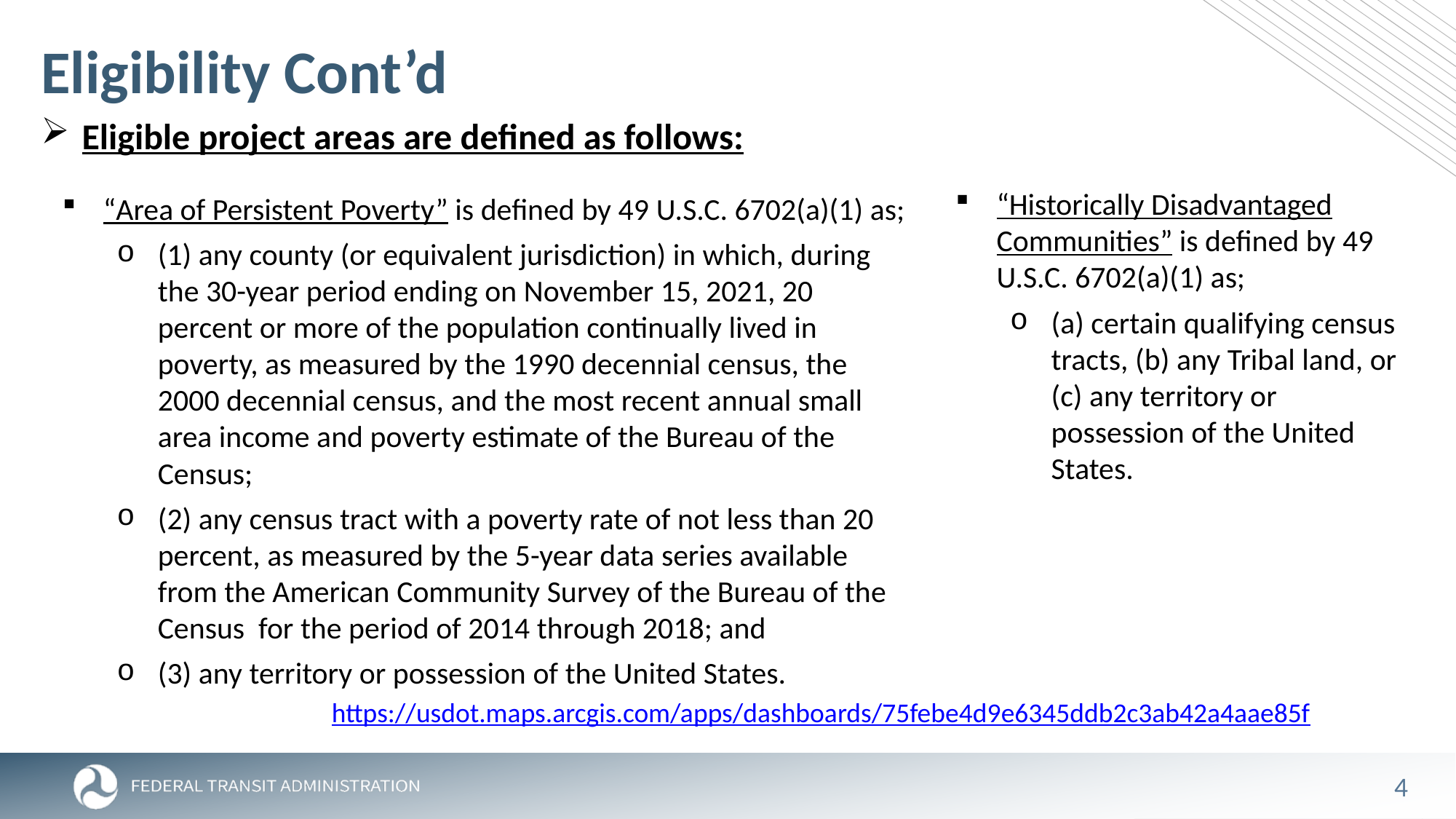

# Eligibility Cont’d
Eligible project areas are defined as follows:

“Area of Persistent Poverty” is defined by 49 U.S.C. 6702(a)(1) as;
(1) any county (or equivalent jurisdiction) in which, during the 30-year period ending on November 15, 2021, 20 percent or more of the population continually lived in poverty, as measured by the 1990 decennial census, the 2000 decennial census, and the most recent annual small area income and poverty estimate of the Bureau of the Census;
(2) any census tract with a poverty rate of not less than 20 percent, as measured by the 5-year data series available from the American Community Survey of the Bureau of the Census  for the period of 2014 through 2018; and
(3) any territory or possession of the United States.

“Historically Disadvantaged Communities” is defined by 49 U.S.C. 6702(a)(1) as;
(a) certain qualifying census tracts, (b) any Tribal land, or (c) any territory or possession of the United States.

https://usdot.maps.arcgis.com/apps/dashboards/75febe4d9e6345ddb2c3ab42a4aae85f